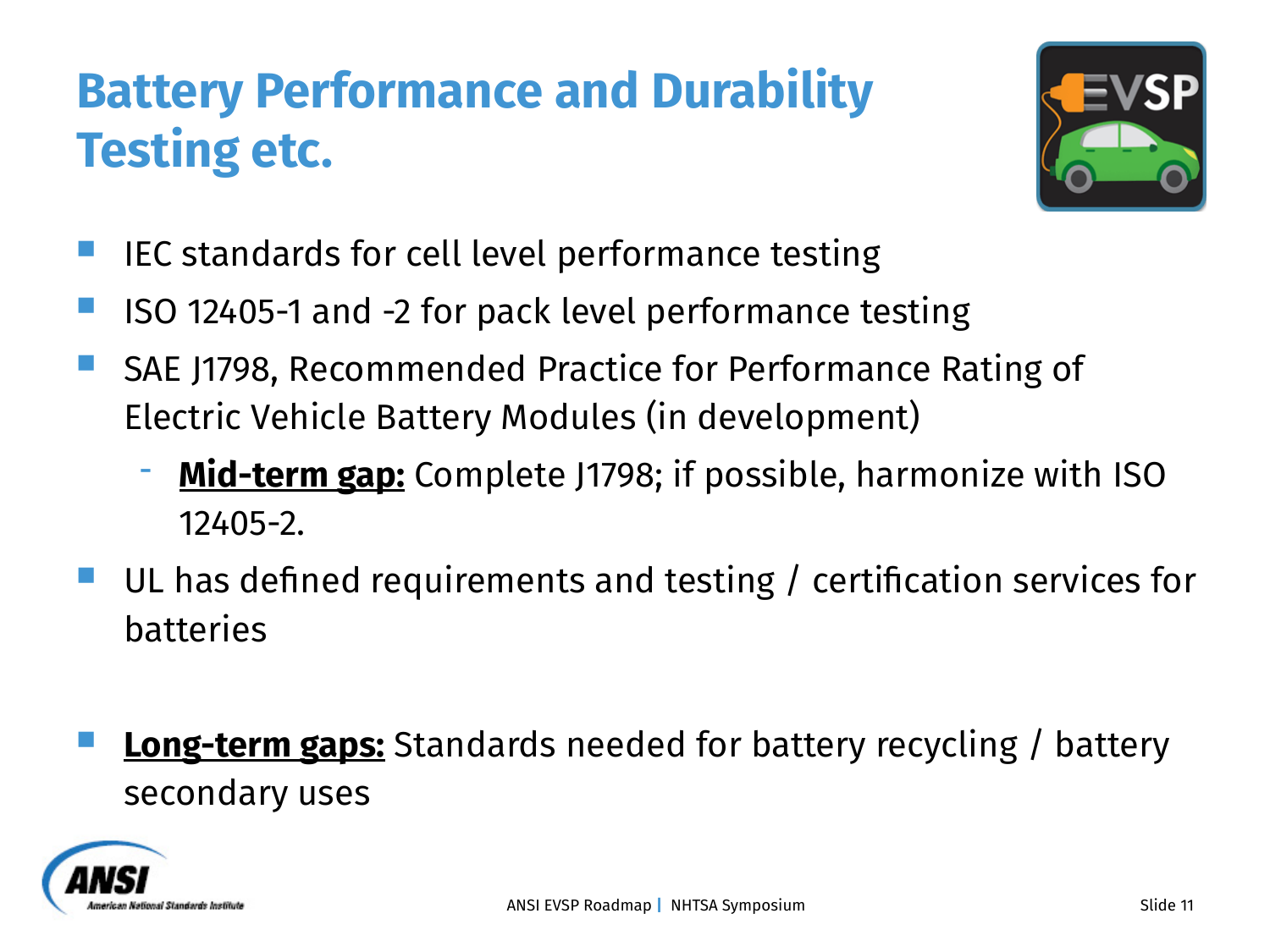

Battery Performance and Durability
Testing etc.
IEC standards for cell level performance testing
ISO 12405-1 and -2 for pack level performance testing
SAE J1798, Recommended Practice for Performance Rating of Electric Vehicle Battery Modules (in development)
Mid-term gap: Complete J1798; if possible, harmonize with ISO 12405-2.
UL has defined requirements and testing / certification services for batteries

Long-term gaps: Standards needed for battery recycling / battery secondary uses
ANSI EVSP Roadmap |  NHTSA Symposium
Slide 11